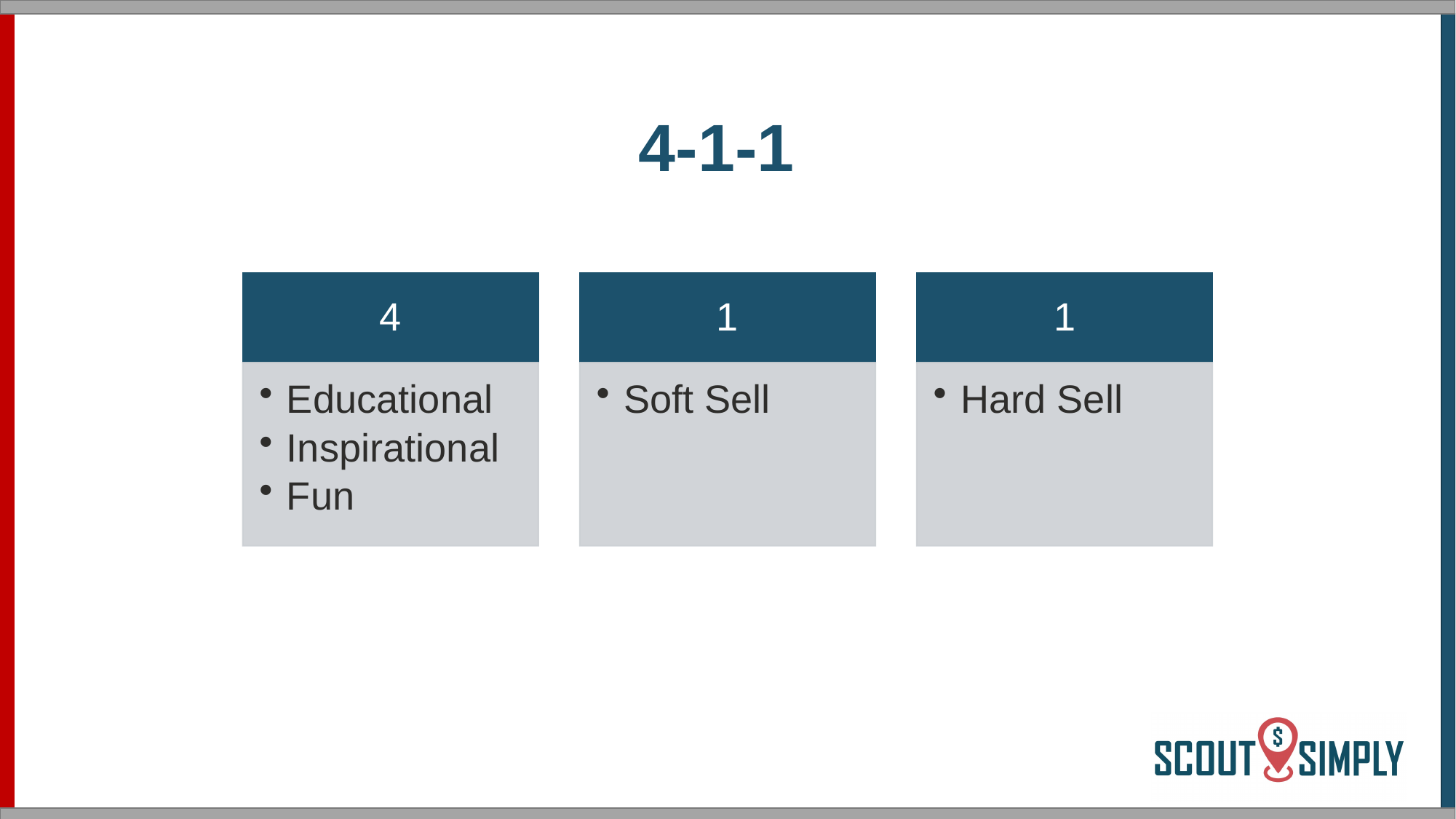

4-1-1
4
Educational
Inspirational
Fun
1
Soft Sell

1
Hard Sell